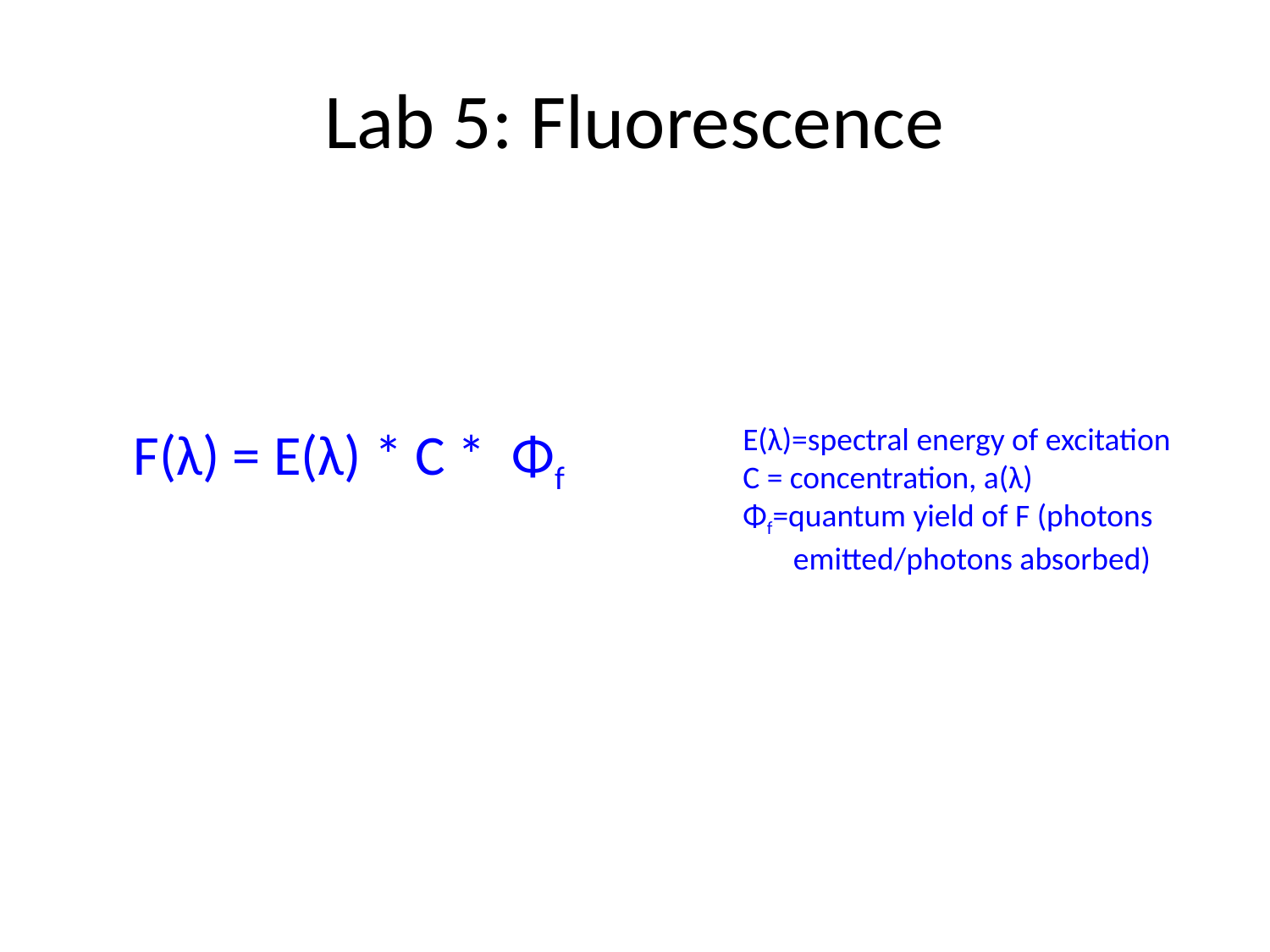

# Lab 5: Fluorescence
F(λ) = E(λ) * C *  Φf
E(λ)=spectral energy of excitation
C = concentration, a(λ)
Φf=quantum yield of F (photons
       emitted/photons absorbed)